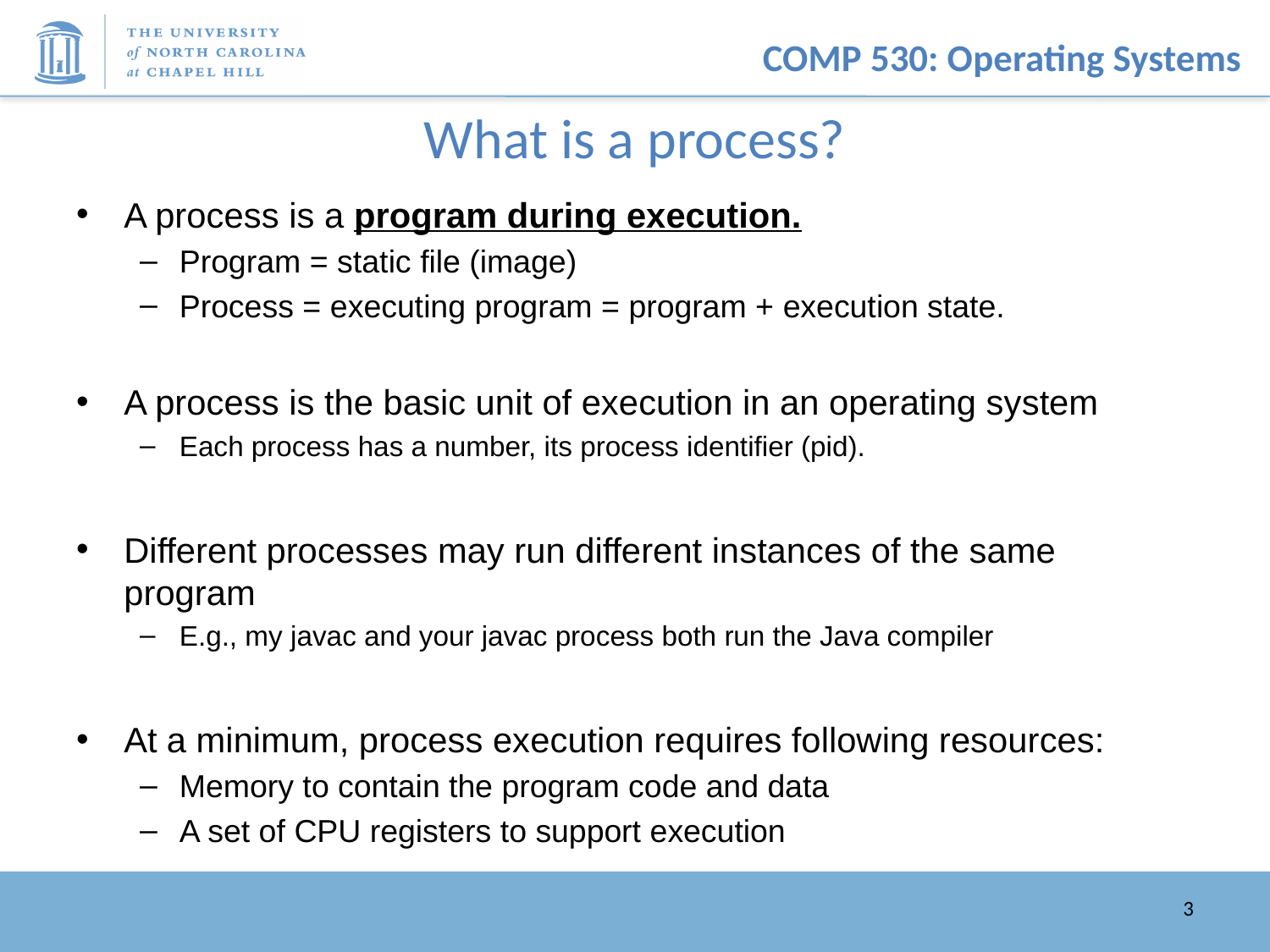

# What is a process?
A process is a program during execution.
Program = static file (image)
Process = executing program = program + execution state.

A process is the basic unit of execution in an operating system
Each process has a number, its process identifier (pid).

Different processes may run different instances of the same program
E.g., my javac and your javac process both run the Java compiler

At a minimum, process execution requires following resources:
Memory to contain the program code and data
A set of CPU registers to support execution
3